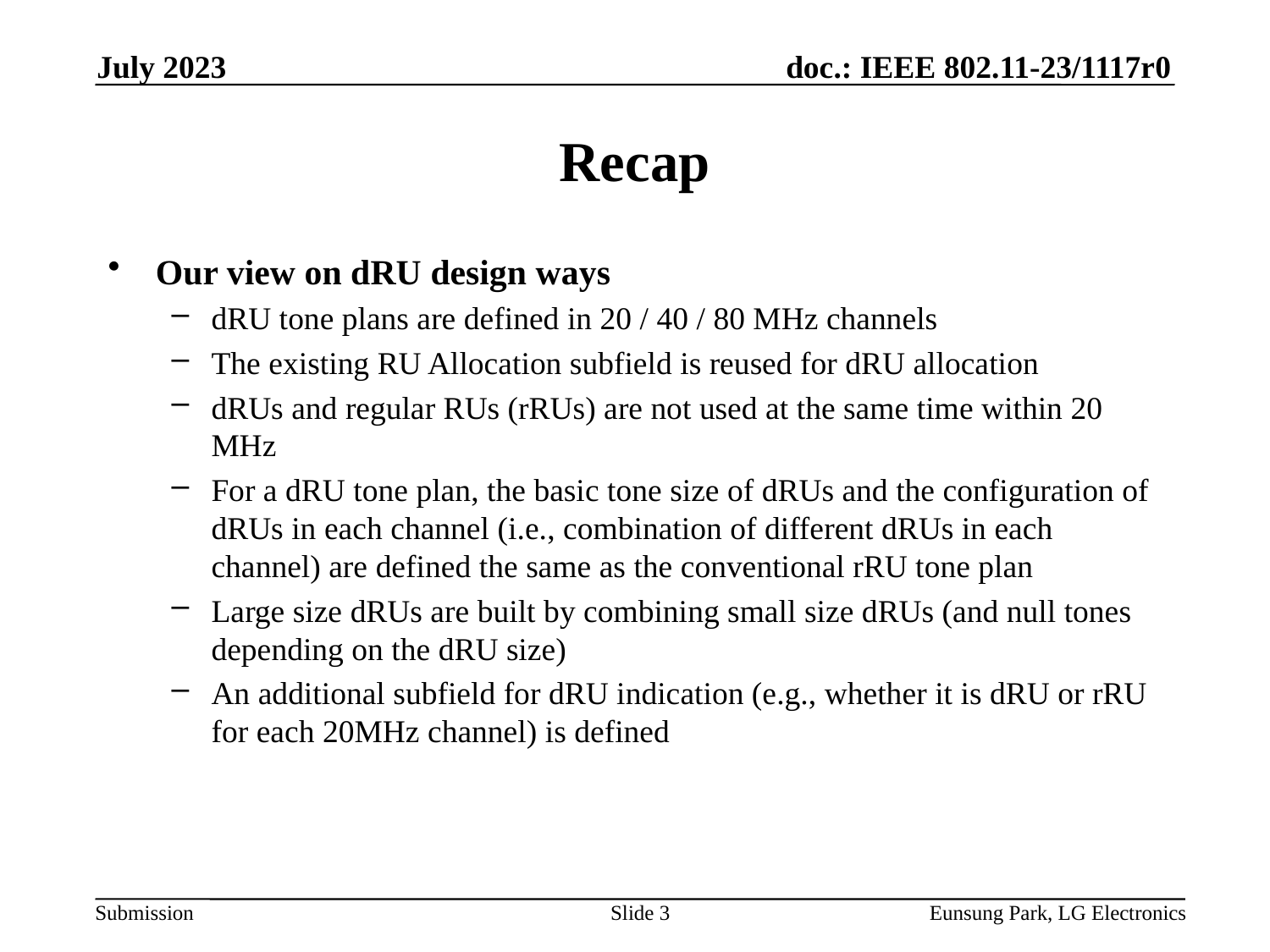

July 2023
# Recap
Our view on dRU design ways
dRU tone plans are defined in 20 / 40 / 80 MHz channels
The existing RU Allocation subfield is reused for dRU allocation
dRUs and regular RUs (rRUs) are not used at the same time within 20 MHz
For a dRU tone plan, the basic tone size of dRUs and the configuration of dRUs in each channel (i.e., combination of different dRUs in each channel) are defined the same as the conventional rRU tone plan
Large size dRUs are built by combining small size dRUs (and null tones depending on the dRU size)
An additional subfield for dRU indication (e.g., whether it is dRU or rRU for each 20MHz channel) is defined

Slide 3
Eunsung Park, LG Electronics